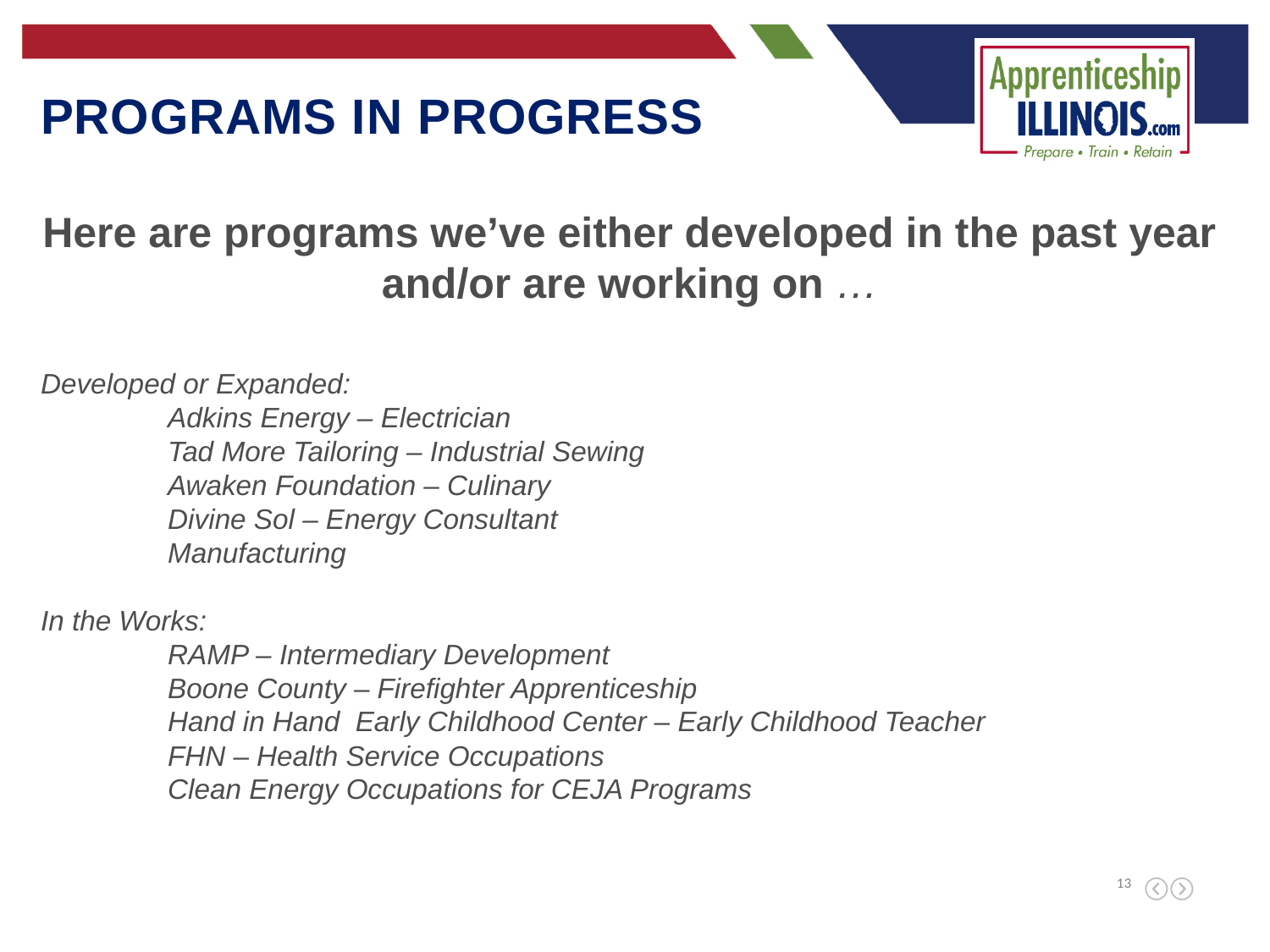

Programs in progress

Here are programs we’ve either developed in the past year and/or are working on …

Developed or Expanded:
	Adkins Energy – Electrician
	Tad More Tailoring – Industrial Sewing
	Awaken Foundation – Culinary
	Divine Sol – Energy Consultant
	Manufacturing

In the Works:
	RAMP – Intermediary Development
	Boone County – Firefighter Apprenticeship
	Hand in Hand  Early Childhood Center – Early Childhood Teacher
	FHN – Health Service Occupations
	Clean Energy Occupations for CEJA Programs